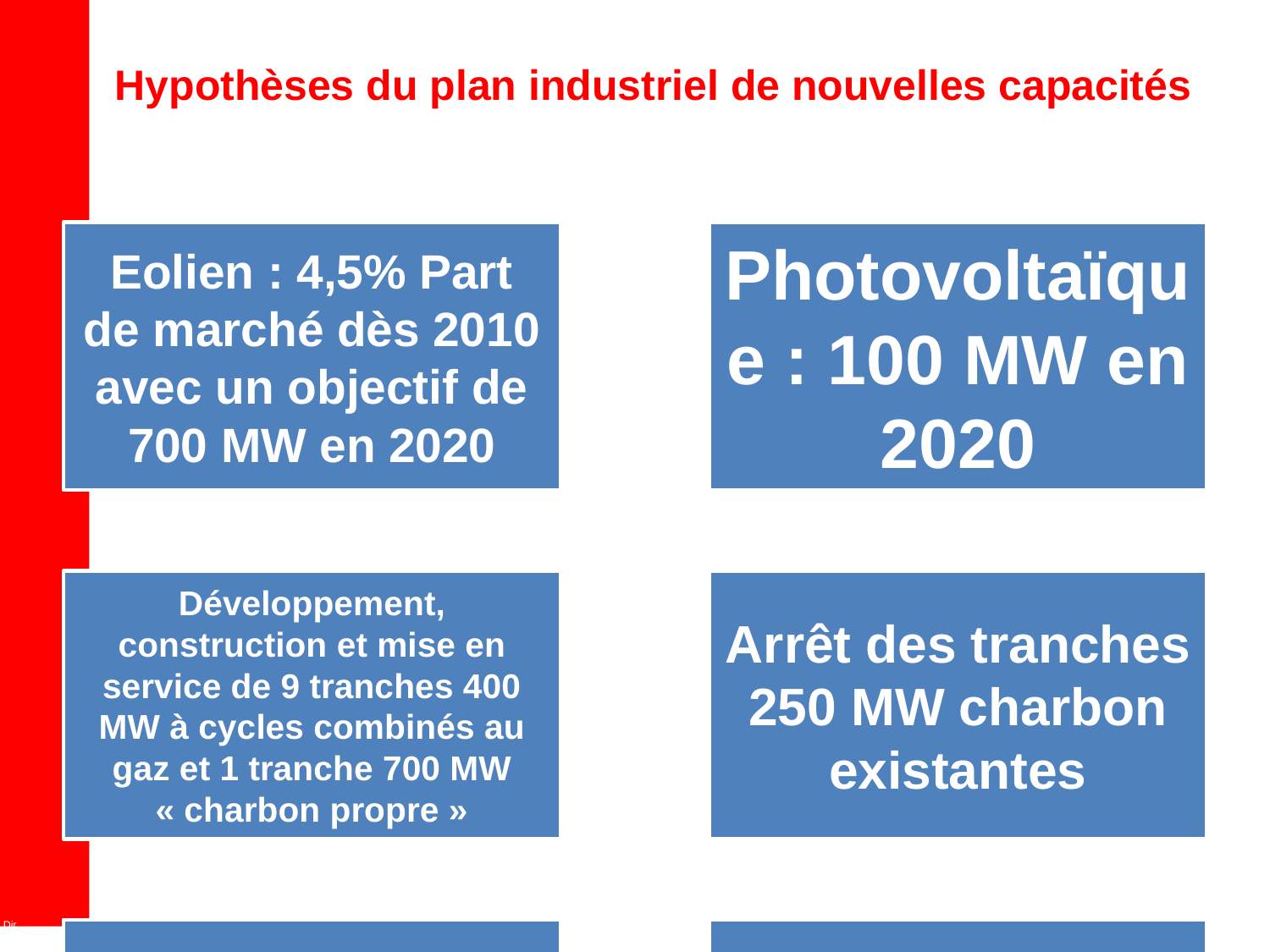

# Hypothèses du plan industriel de nouvelles capacités
Eolien : 4,5% Part de marché dès 2010 avec un objectif de 700 MW en 2020
Photovoltaïque : 100 MW en 2020
Développement, construction et mise en service de 9 tranches 400 MW à cycles combinés au gaz et 1 tranche 700 MW « charbon propre »
Arrêt des tranches 250 MW charbon existantes